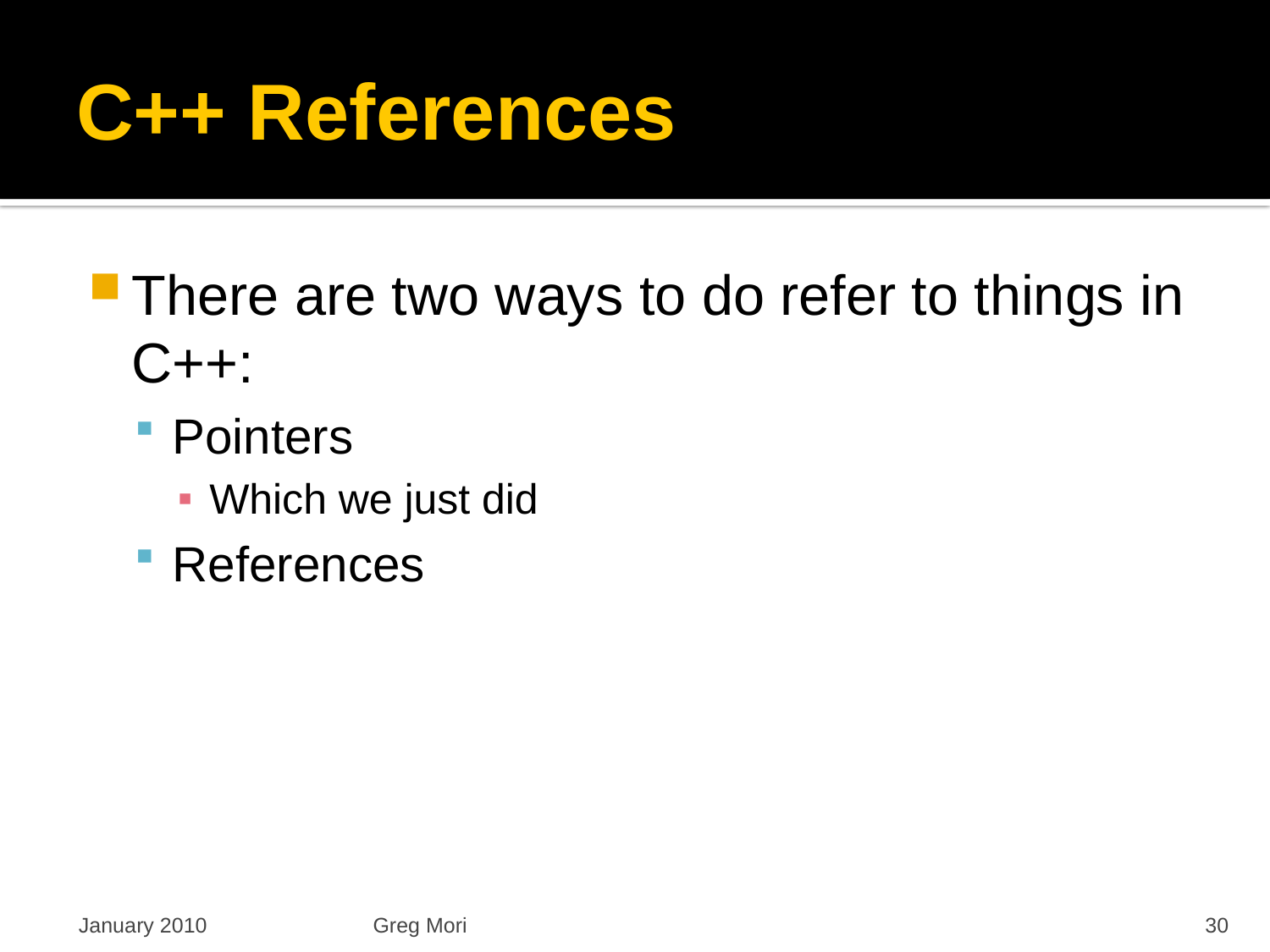

# C++ References
There are two ways to do refer to things in C++:
Pointers
Which we just did
References
January 2010
Greg Mori
30